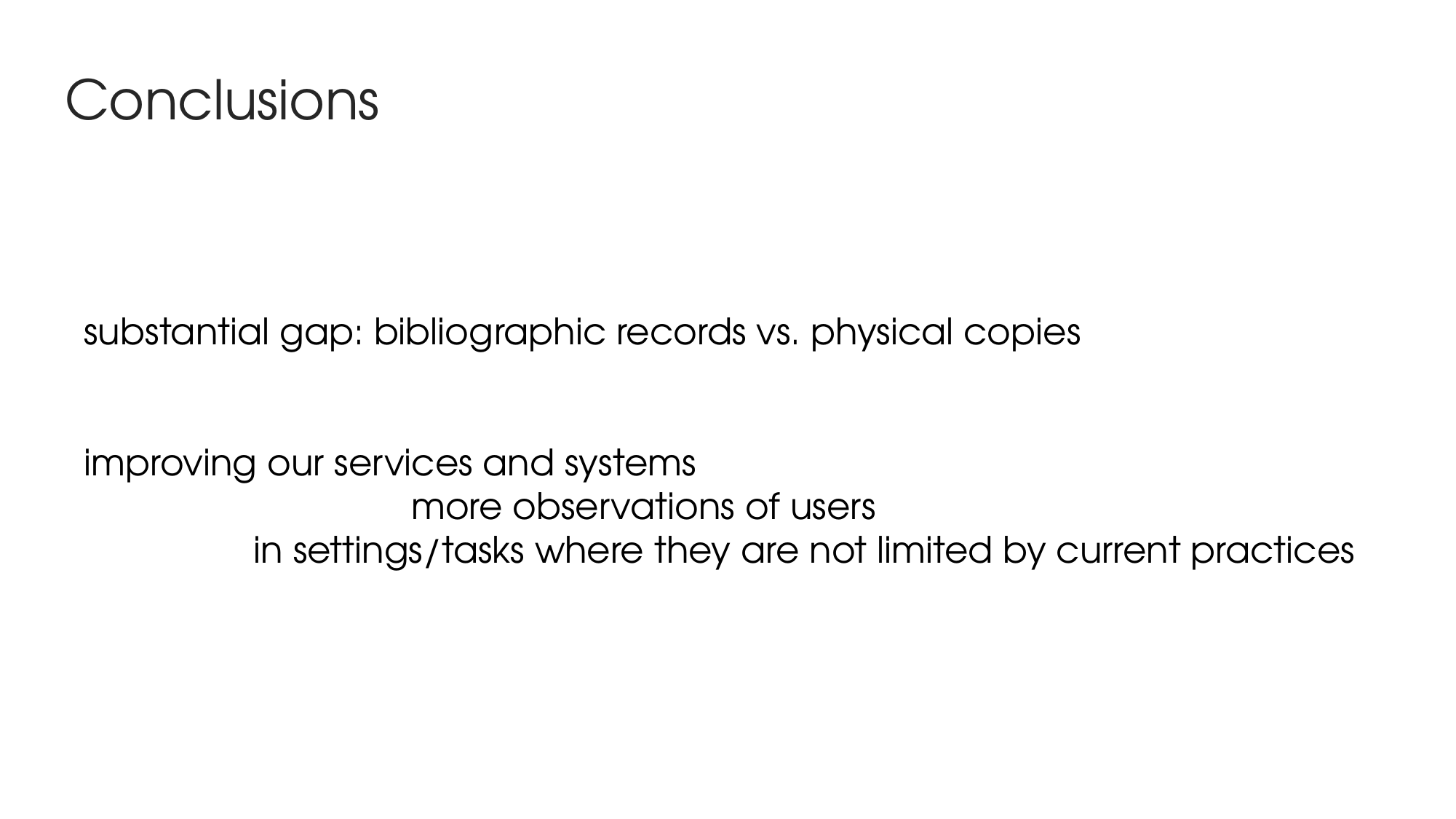

# Conclusions

substantial gap: bibliographic records vs. physical copies

improving our services and systems
			more observations of users
                 in settings/tasks where they are not limited by current practices